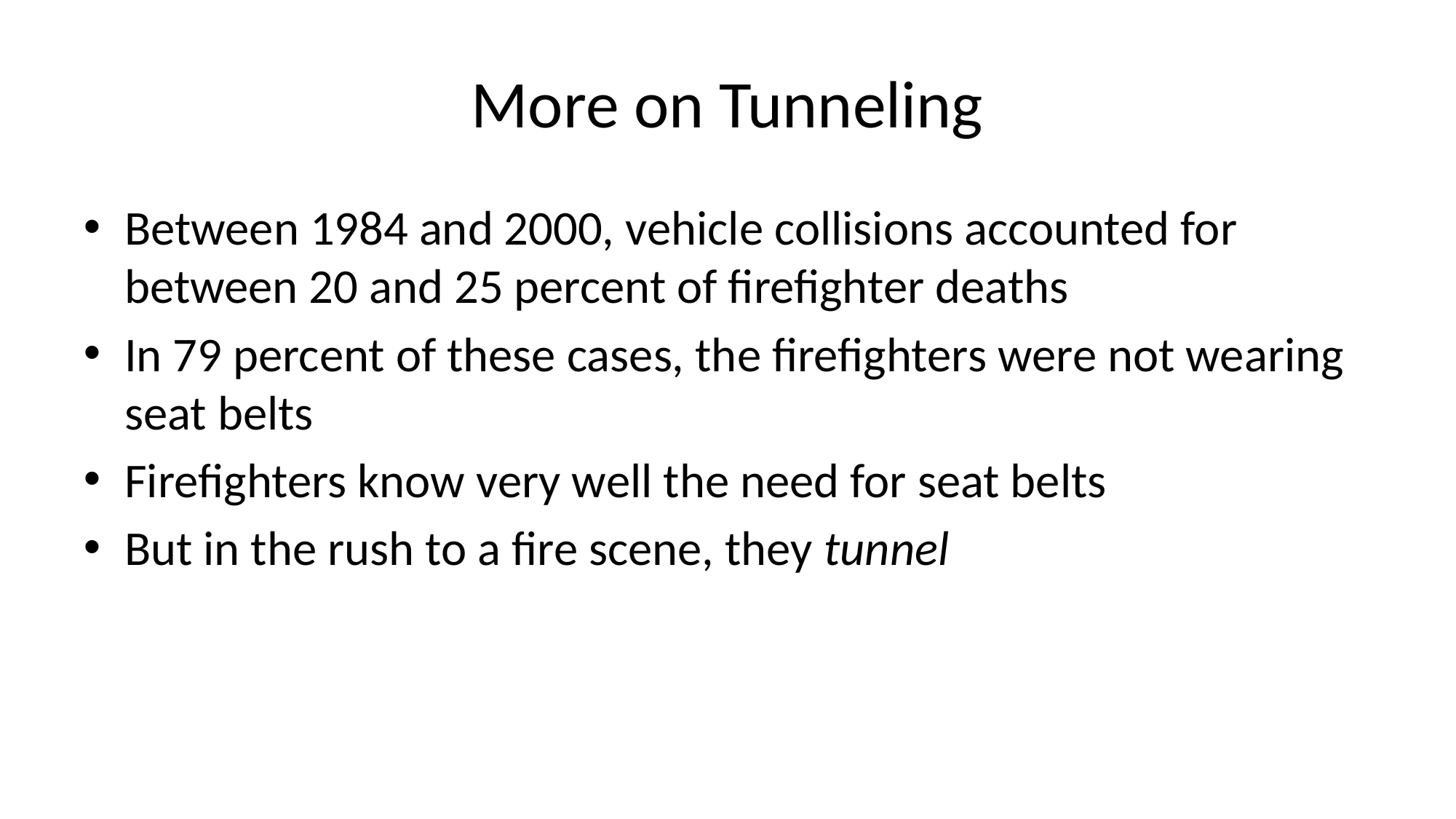

# More on Tunneling
Between 1984 and 2000, vehicle collisions accounted for between 20 and 25 percent of firefighter deaths
In 79 percent of these cases, the firefighters were not wearing seat belts
Firefighters know very well the need for seat belts
But in the rush to a fire scene, they tunnel